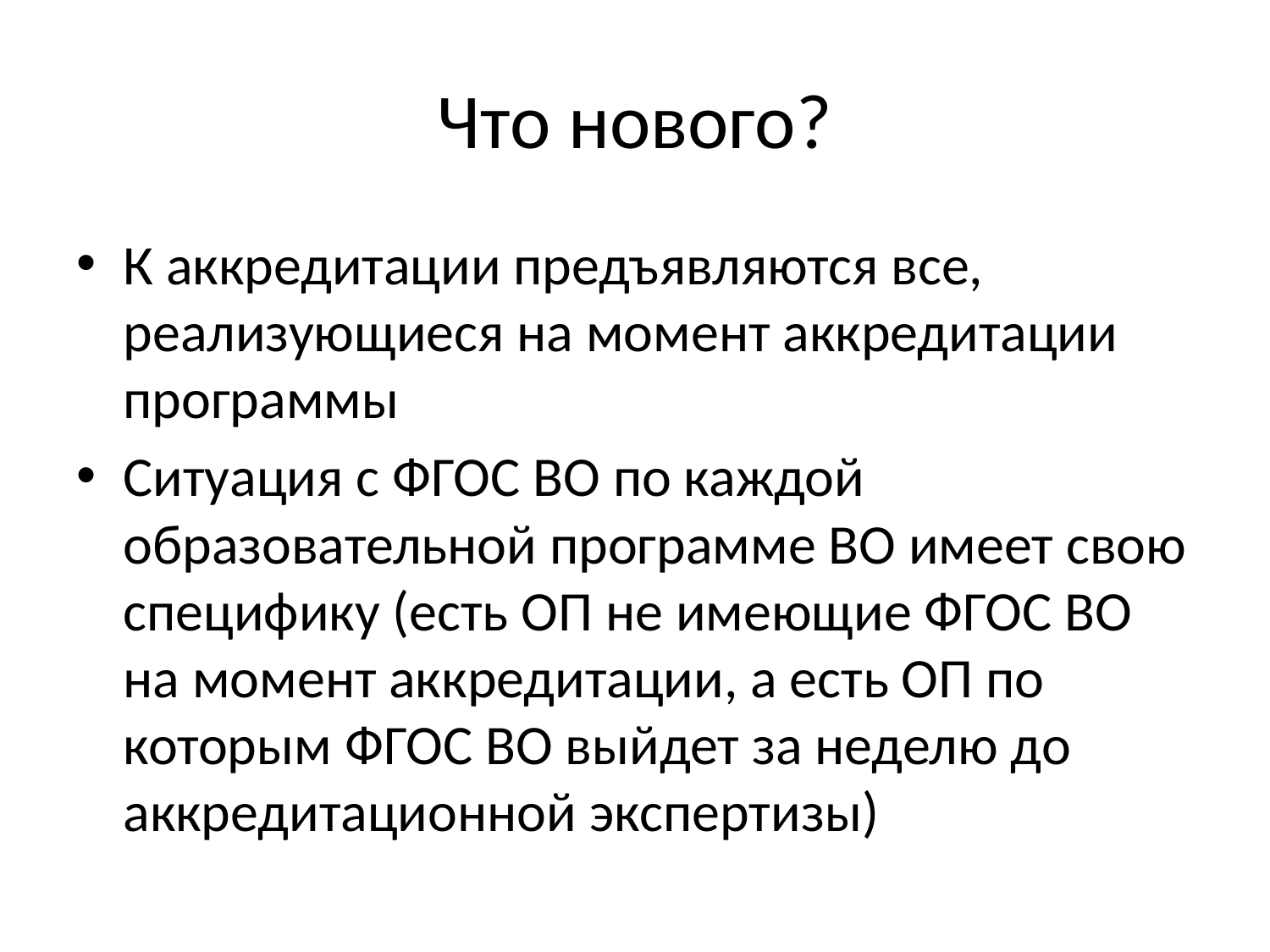

# Что нового?
К аккредитации предъявляются все, реализующиеся на момент аккредитации программы
Ситуация с ФГОС ВО по каждой образовательной программе ВО имеет свою специфику (есть ОП не имеющие ФГОС ВО на момент аккредитации, а есть ОП по которым ФГОС ВО выйдет за неделю до аккредитационной экспертизы)